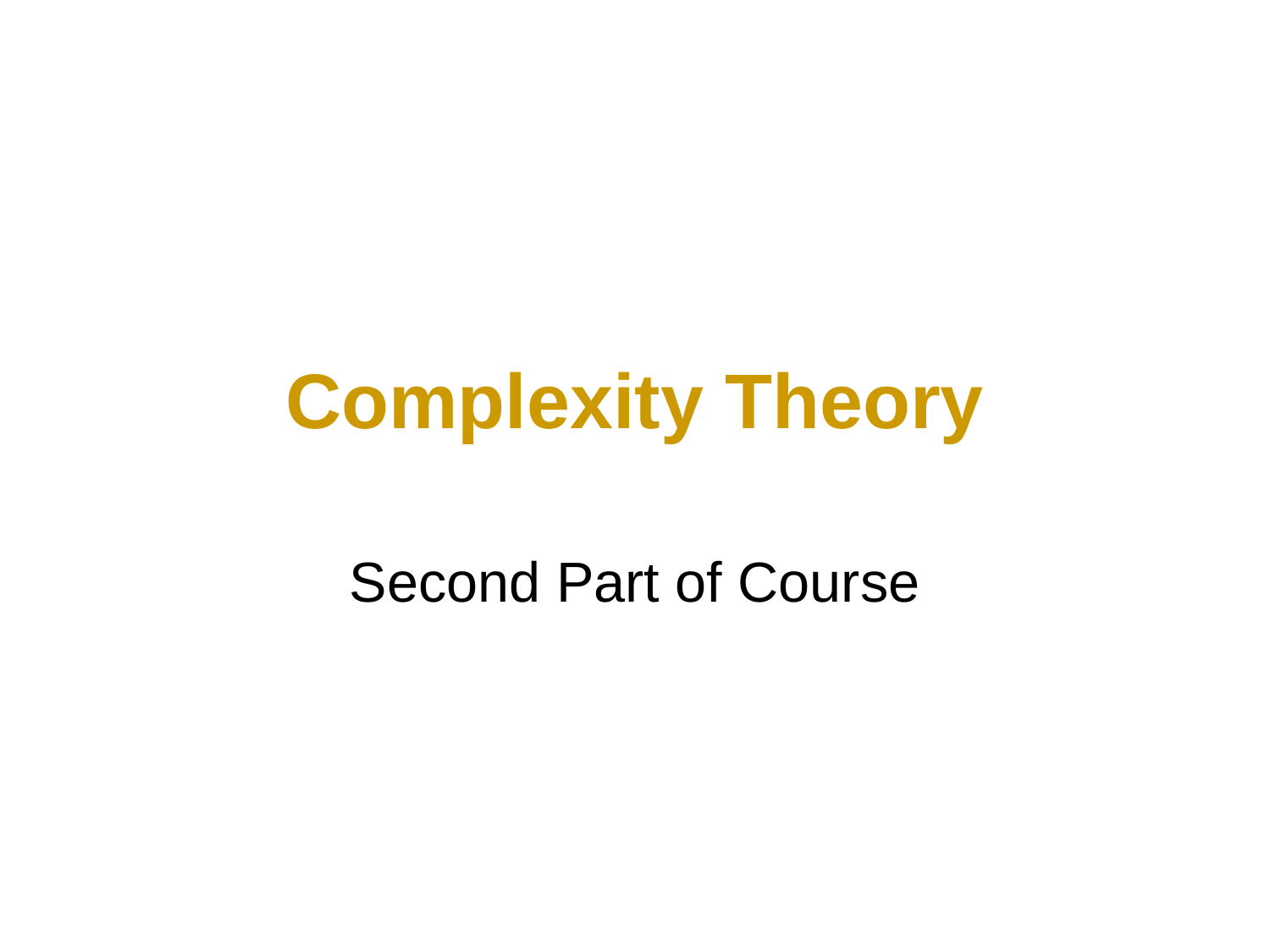

# Complexity Theory
Second Part of Course